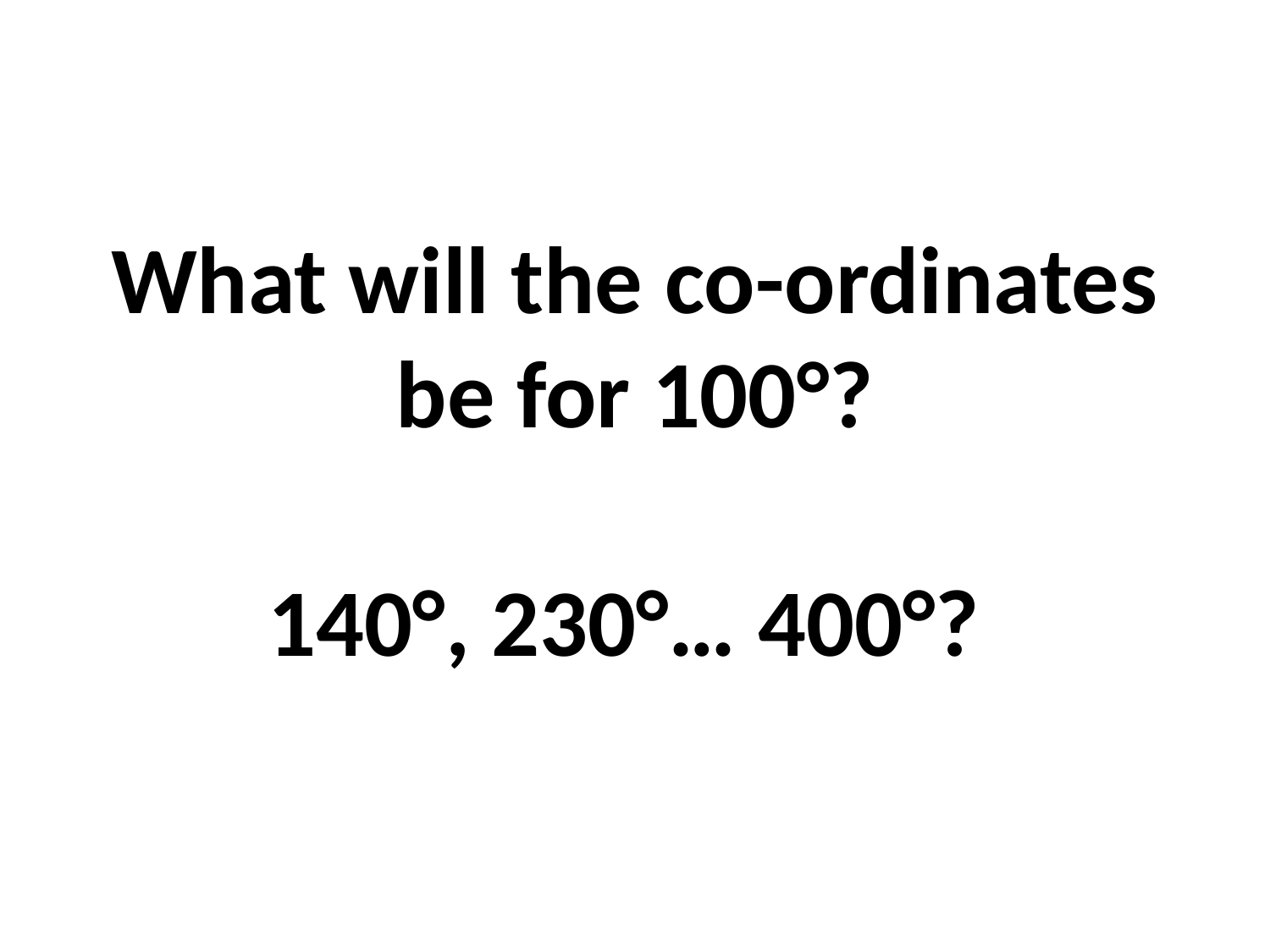

# What will the co-ordinates be for 100°? 140°, 230°… 400°?